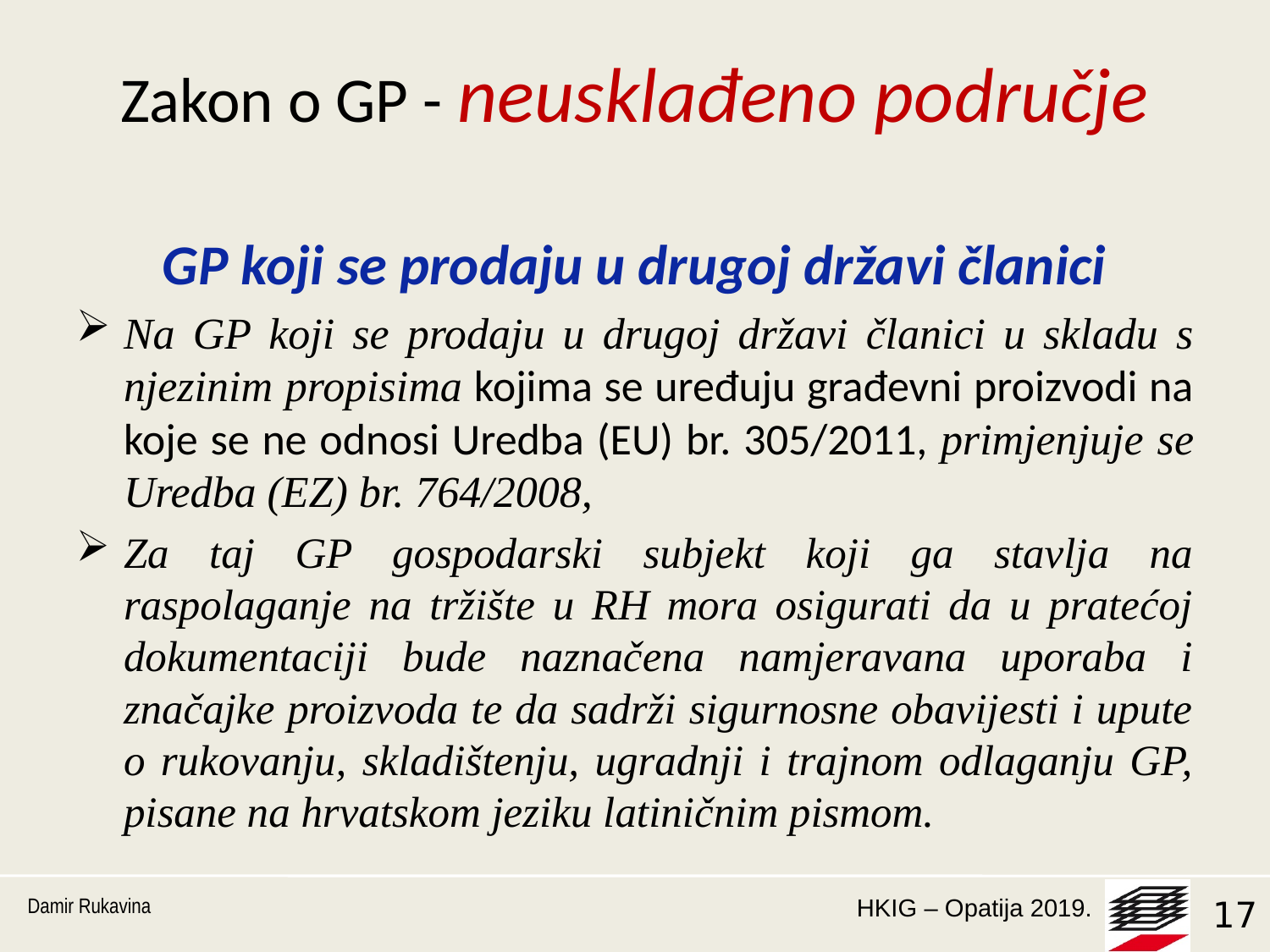

# Zakon o GP - neusklađeno područje
GP koji se prodaju u drugoj državi članici
Na GP koji se prodaju u drugoj državi članici u skladu s njezinim propisima kojima se uređuju građevni proizvodi na koje se ne odnosi Uredba (EU) br. 305/2011, primjenjuje se Uredba (EZ) br. 764/2008,
Za taj GP gospodarski subjekt koji ga stavlja na raspolaganje na tržište u RH mora osigurati da u pratećoj dokumentaciji bude naznačena namjeravana uporaba i značajke proizvoda te da sadrži sigurnosne obavijesti i upute o rukovanju, skladištenju, ugradnji i trajnom odlaganju GP, pisane na hrvatskom jeziku latiničnim pismom.

Damir Rukavina
17